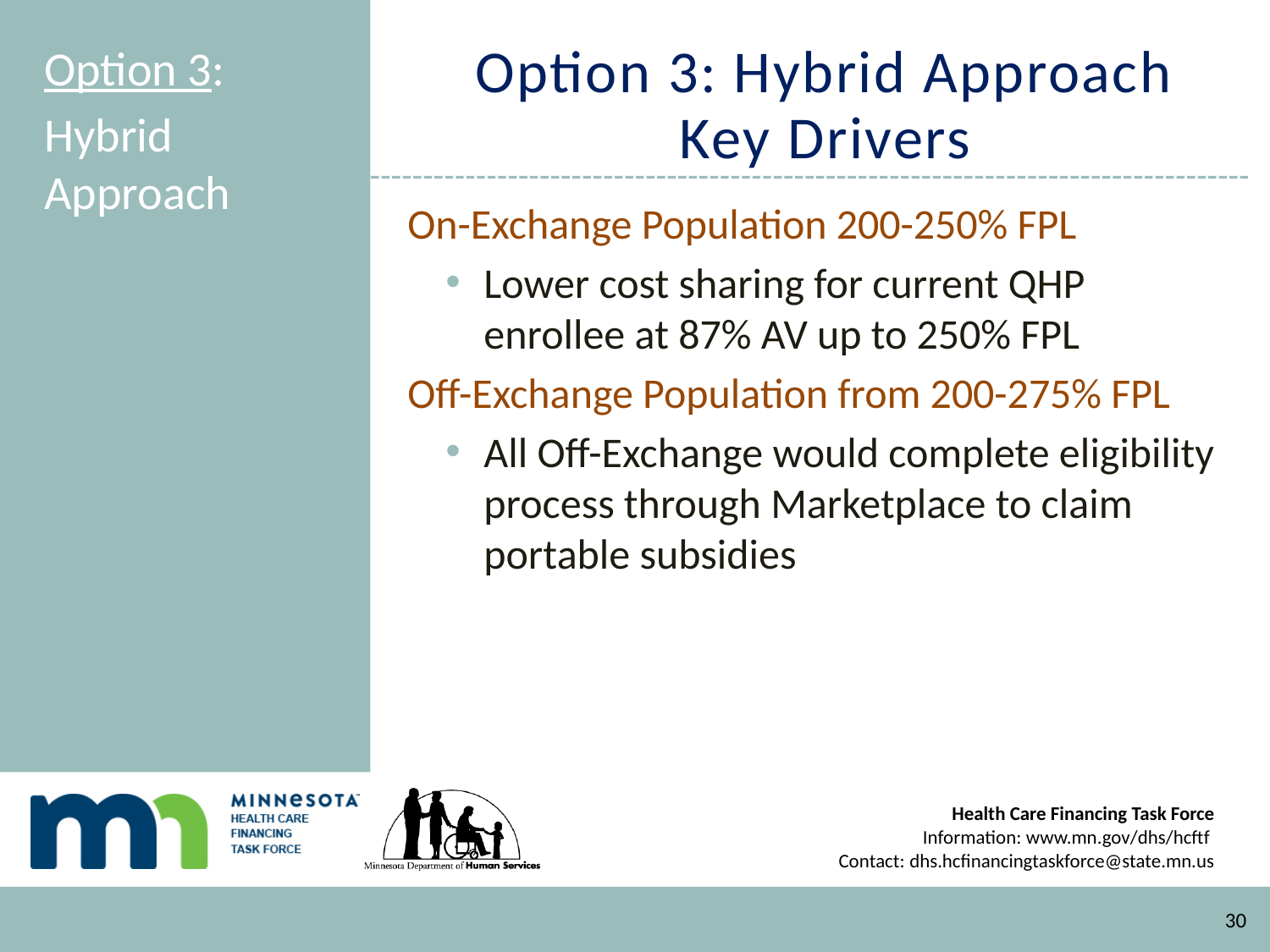

# Option 3: Hybrid Approach Key Drivers
Option 3:
Hybrid Approach
On-Exchange Population 200-250% FPL
Lower cost sharing for current QHP enrollee at 87% AV up to 250% FPL
Off-Exchange Population from 200-275% FPL
All Off-Exchange would complete eligibility process through Marketplace to claim portable subsidies

30